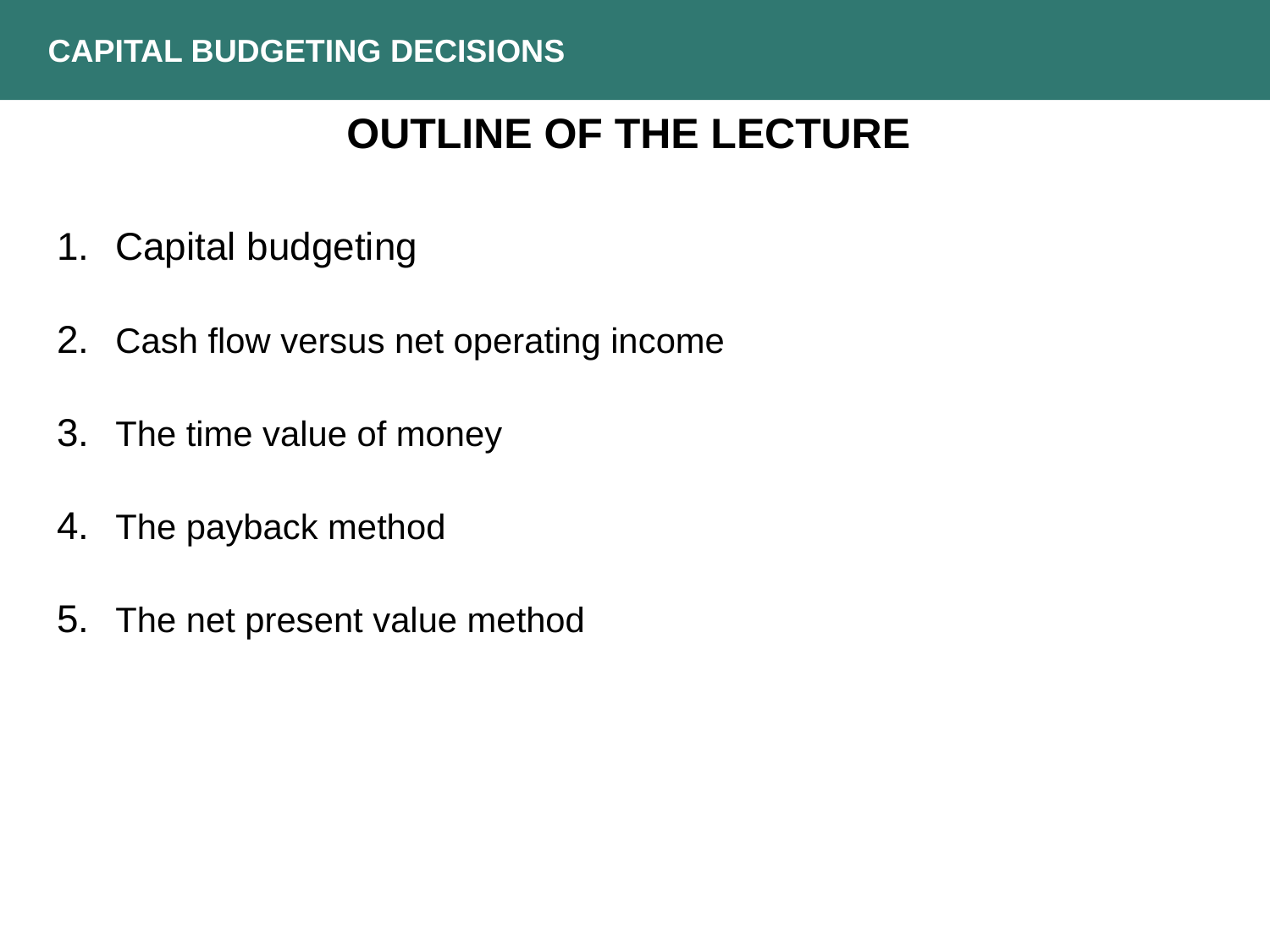

CAPITAL BUDGETING DECISIONS
Outline of the lecture
 Capital budgeting

 Cash flow versus net operating income

 The time value of money

 The payback method

 The net present value method